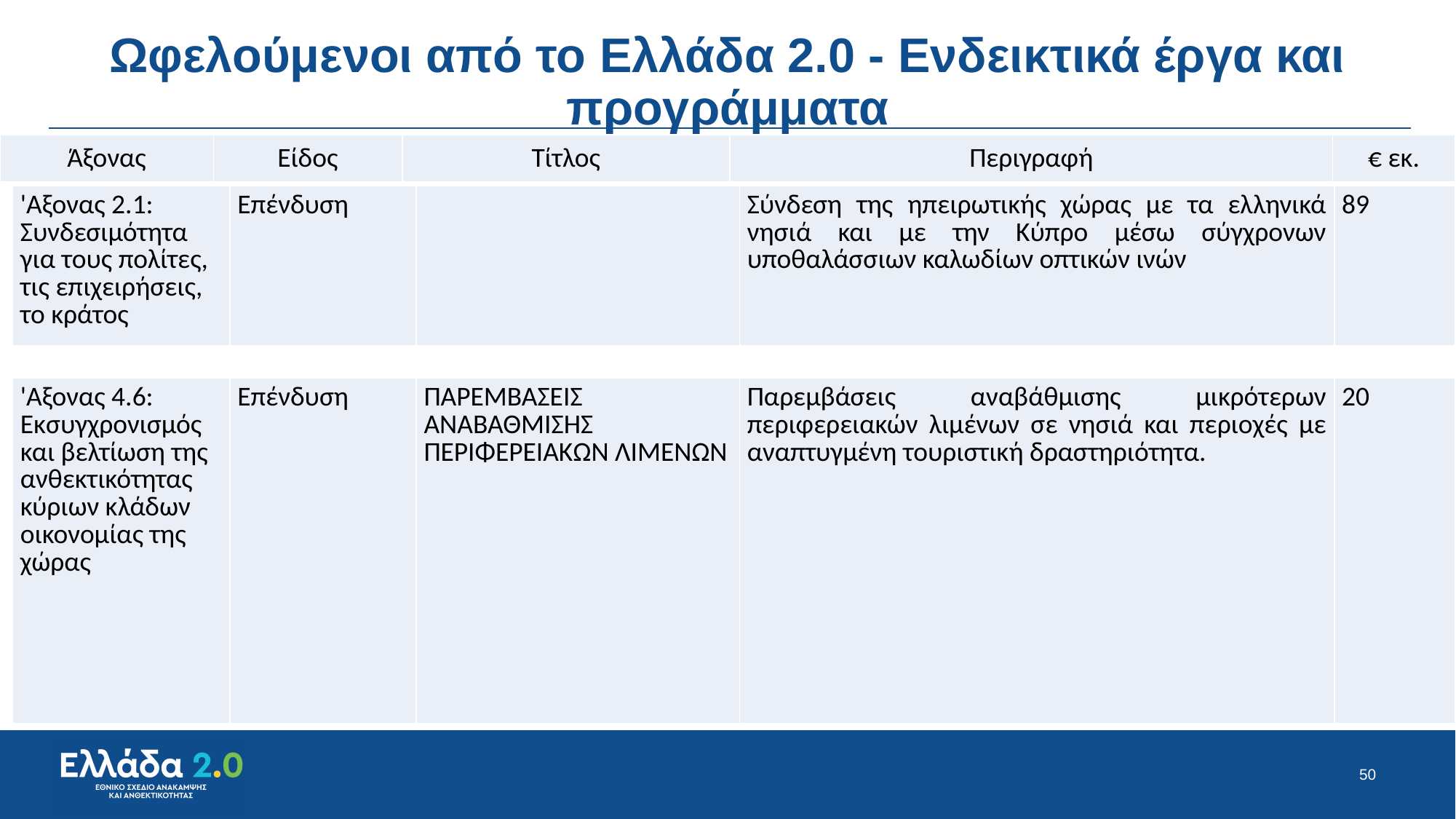

# Ωφελούμενοι από το Ελλάδα 2.0 - Ενδεικτικά έργα και προγράμματα

| Άξονας | Είδος | Τίτλος | Περιγραφή | € εκ. |
| --- | --- | --- | --- | --- |
| 'Αξονας 2.1: Συνδεσιμότητα για τους πολίτες, τις επιχειρήσεις, το κράτος | Επένδυση |  | Σύνδεση της ηπειρωτικής χώρας με τα ελληνικά νησιά και με την Κύπρο μέσω σύγχρονων υποθαλάσσιων καλωδίων οπτικών ινών | 89 |
| --- | --- | --- | --- | --- |
| 'Αξονας 4.6: Εκσυγχρονισμός και βελτίωση της ανθεκτικότητας κύριων κλάδων οικονομίας της χώρας | Επένδυση | ΠΑΡΕΜΒΑΣΕΙΣ ΑΝΑΒΑΘΜΙΣΗΣ ΠΕΡΙΦΕΡΕΙΑΚΩΝ ΛΙΜΕΝΩΝ | Παρεμβάσεις αναβάθμισης μικρότερων περιφερειακών λιμένων σε νησιά και περιοχές με αναπτυγμένη τουριστική δραστηριότητα. | 20 |
| --- | --- | --- | --- | --- |
50